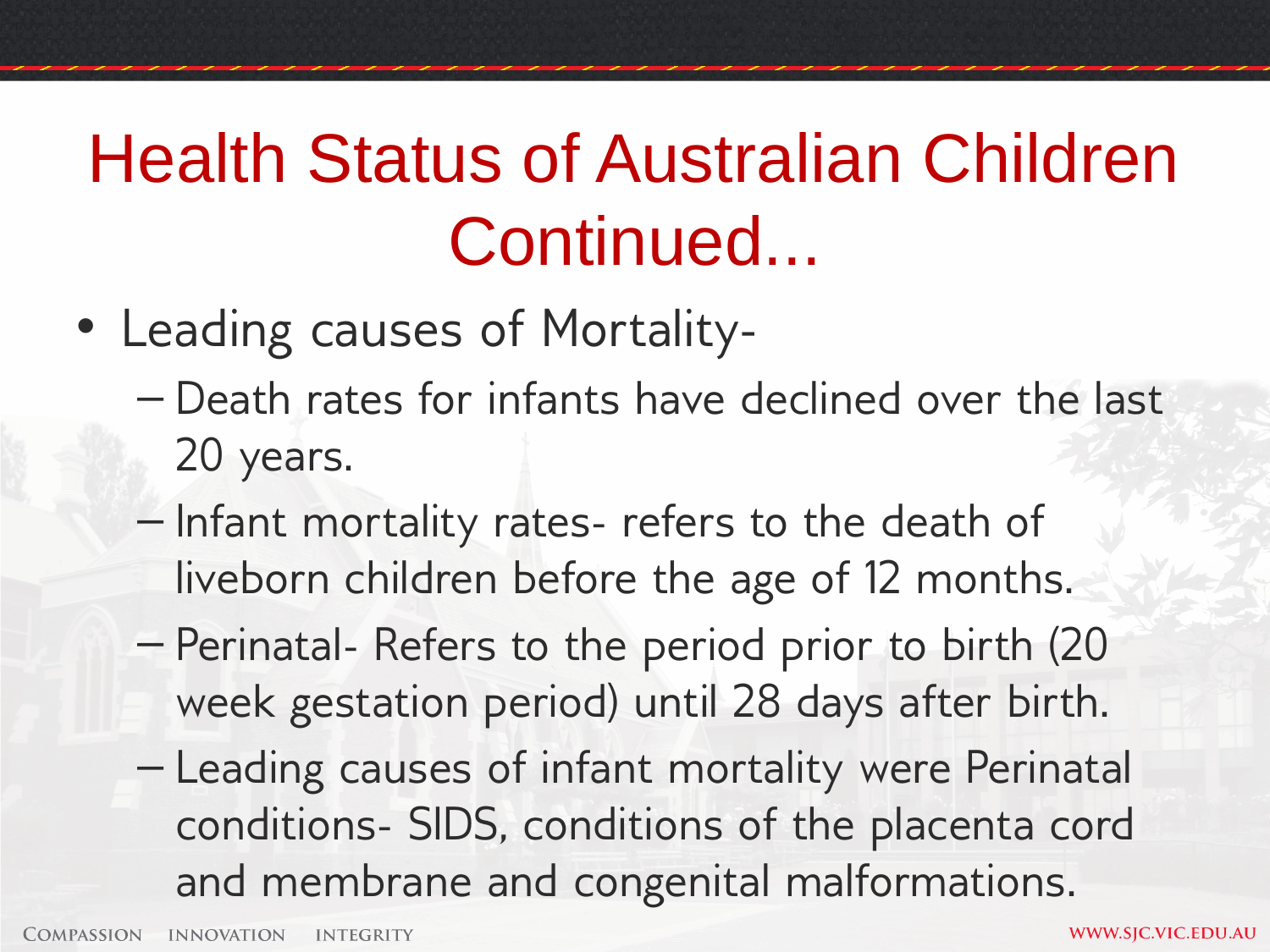

# Health Status of Australian Children Continued...
Leading causes of Mortality-
Death rates for infants have declined over the last 20 years.
Infant mortality rates- refers to the death of liveborn children before the age of 12 months.
Perinatal- Refers to the period prior to birth (20 week gestation period) until 28 days after birth.
Leading causes of infant mortality were Perinatal conditions- SIDS, conditions of the placenta cord and membrane and congenital malformations.